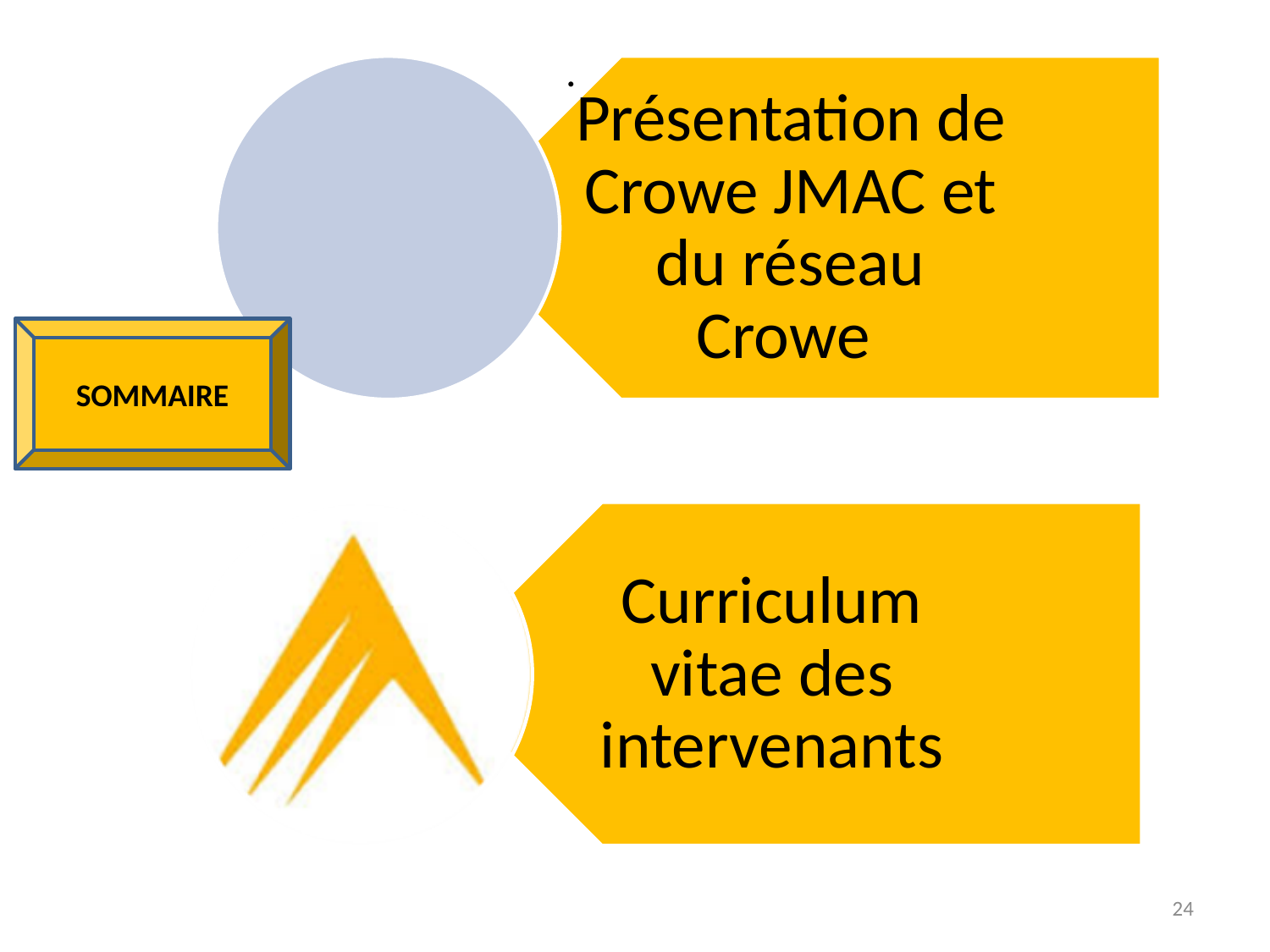

.
Présentation de Crowe JMAC et du réseau Crowe
Curriculum vitae des intervenants
.
SOMMAIRE
24